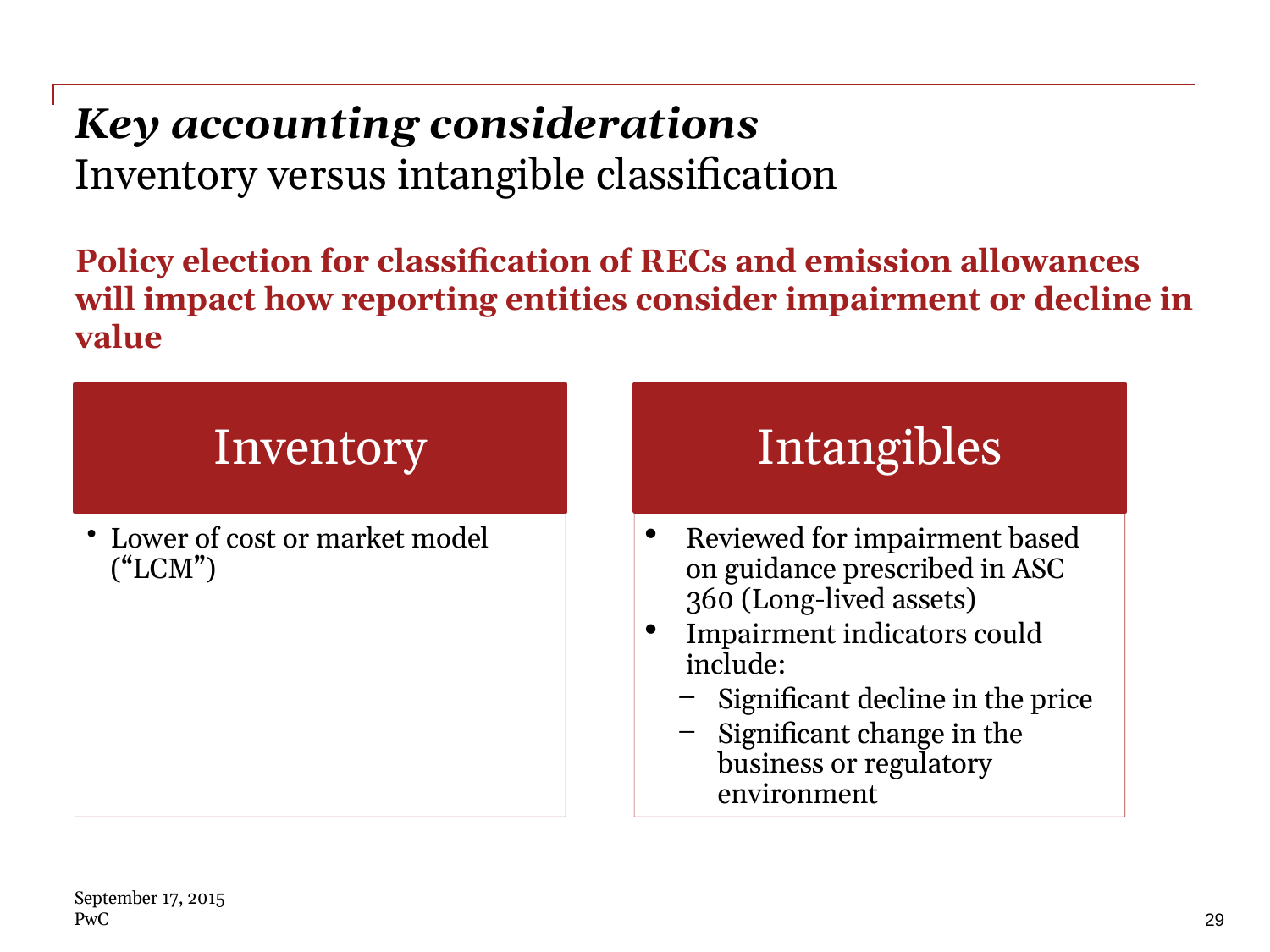

# Key accounting considerations Inventory versus intangible classification
Policy election for classification of RECs and emission allowances will impact how reporting entities consider impairment or decline in value
Inventory
Intangibles
Lower of cost or market model (“LCM”)
Reviewed for impairment based on guidance prescribed in ASC 360 (Long-lived assets)
Impairment indicators could include:
Significant decline in the price
Significant change in the business or regulatory environment
September 17, 2015
PwC
29